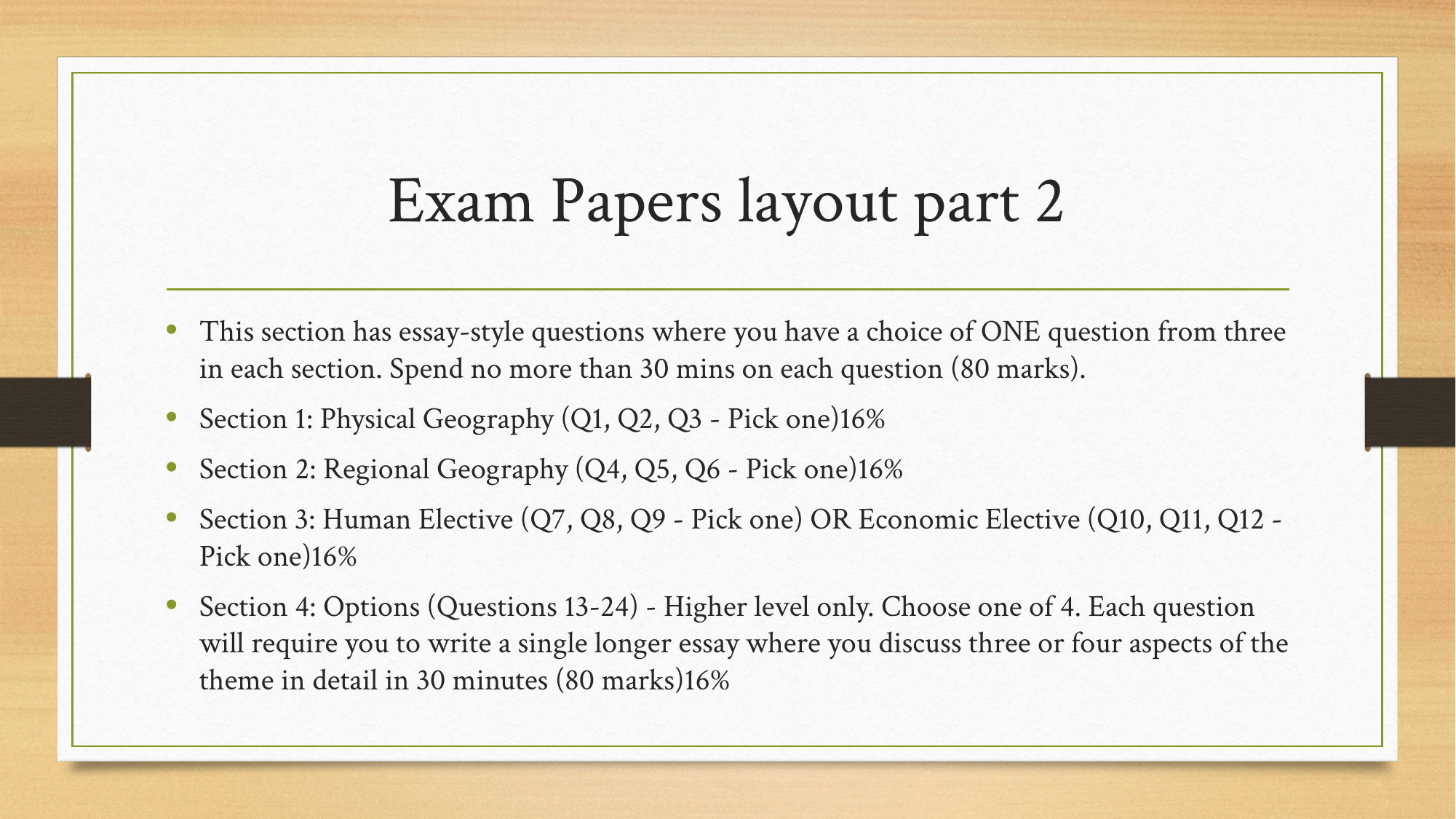

# Exam Papers layout part 2
This section has essay-style questions where you have a choice of ONE question from three in each section. Spend no more than 30 mins on each question (80 marks).
Section 1: Physical Geography (Q1, Q2, Q3 - Pick one)16%
Section 2: Regional Geography (Q4, Q5, Q6 - Pick one)16%
Section 3: Human Elective (Q7, Q8, Q9 - Pick one) OR Economic Elective (Q10, Q11, Q12 - Pick one)16%
Section 4: Options (Questions 13-24) - Higher level only. Choose one of 4. Each question will require you to write a single longer essay where you discuss three or four aspects of the theme in detail in 30 minutes (80 marks)16%